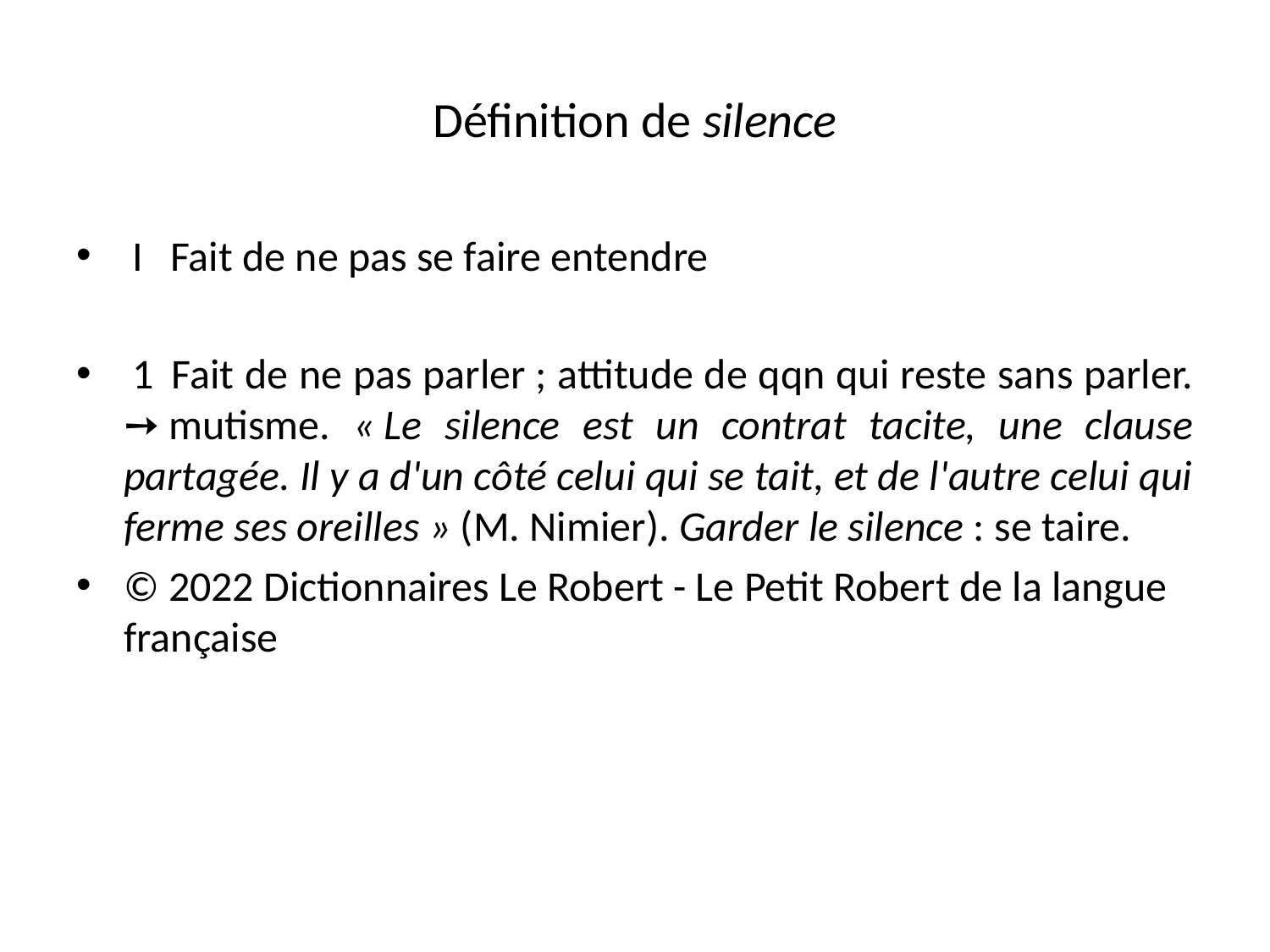

# Définition de silence
 I   Fait de ne pas se faire entendre

 1  Fait de ne pas parler ; attitude de qqn qui reste sans parler. ➙ mutisme. « Le silence est un contrat tacite, une clause partagée. Il y a d'un côté celui qui se tait, et de l'autre celui qui ferme ses oreilles » (M. Nimier). Garder le silence : se taire.
© 2022 Dictionnaires Le Robert - Le Petit Robert de la langue française